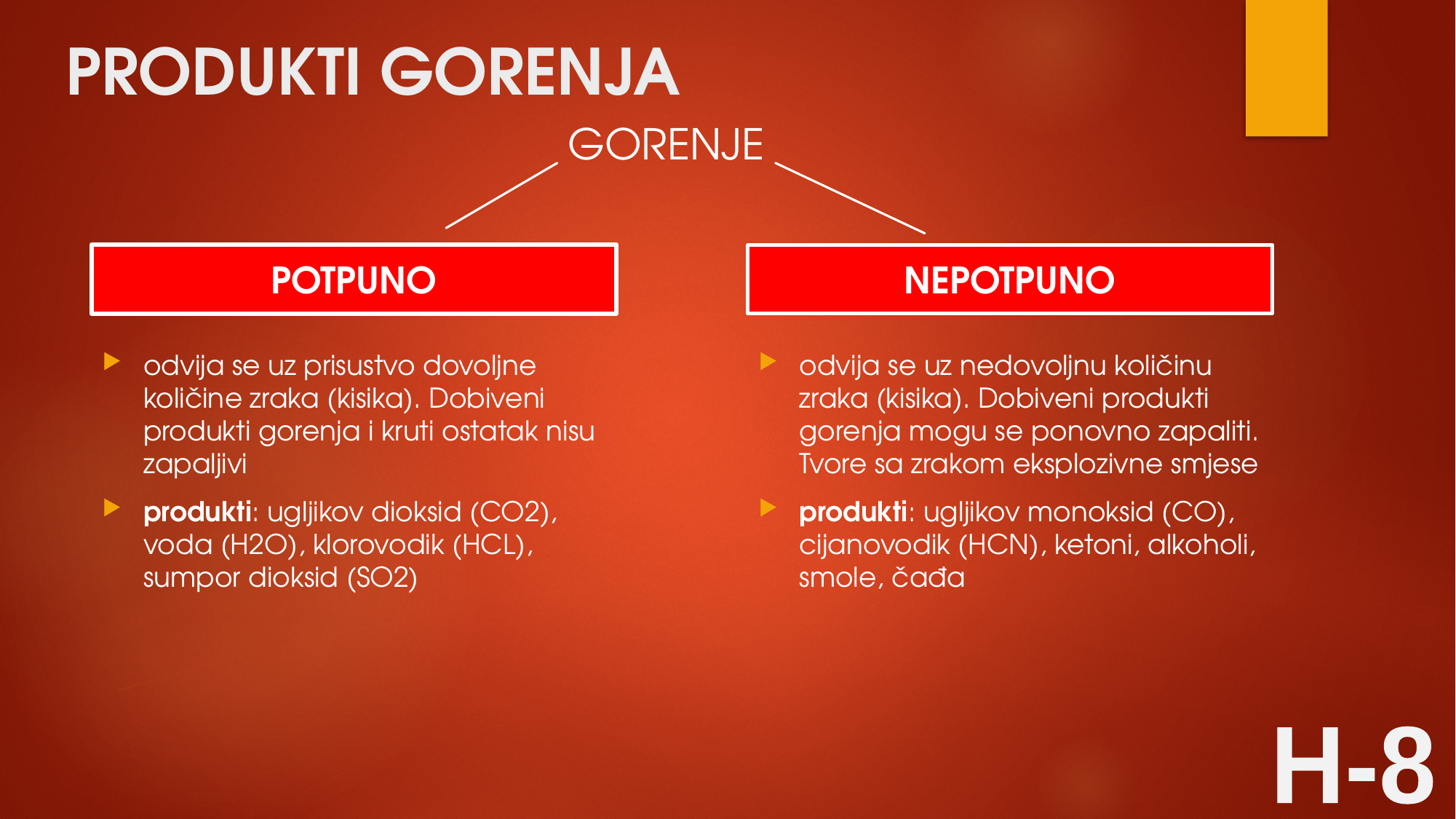

# PRODUKTI GORENJA
GORENJE
POTPUNO
NEPOTPUNO
odvija se uz prisustvo dovoljne količine zraka (kisika). Dobiveni produkti gorenja i kruti ostatak nisu zapaljivi
produkti: ugljikov dioksid (CO2), voda (H2O), klorovodik (HCL), sumpor dioksid (SO2)
odvija se uz nedovoljnu količinu zraka (kisika). Dobiveni produkti gorenja mogu se ponovno zapaliti. Tvore sa zrakom eksplozivne smjese
produkti: ugljikov monoksid (CO), cijanovodik (HCN), ketoni, alkoholi, smole, čađa
H-8